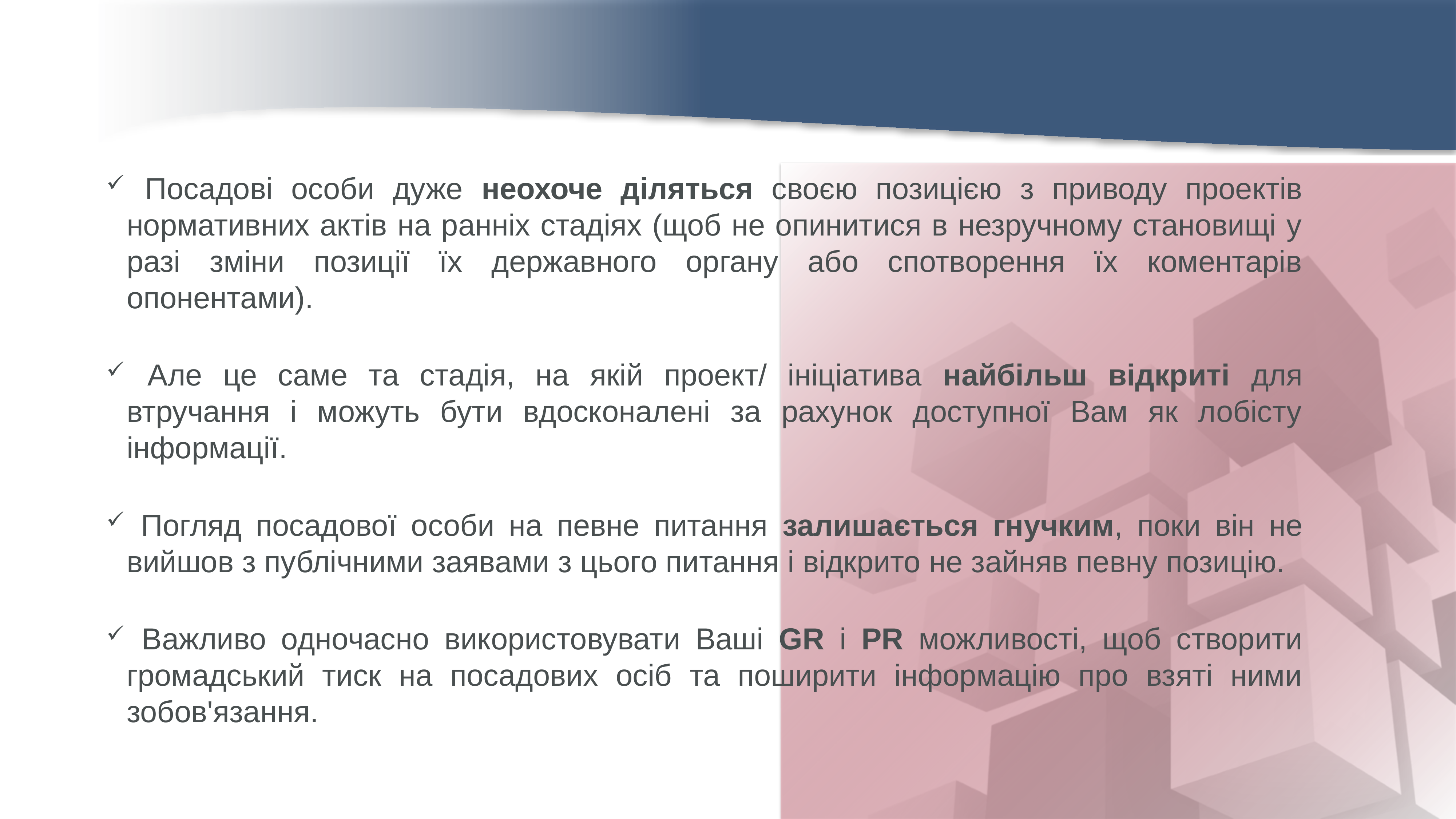

Посадові особи дуже неохоче діляться своєю позицією з приводу проектів нормативних актів на ранніх стадіях (щоб не опинитися в незручному становищі у разі зміни позиції їх державного органу або спотворення їх коментарів опонентами).
 Але це саме та стадія, на якій проект/ ініціатива найбільш відкриті для втручання і можуть бути вдосконалені за рахунок доступної Вам як лобісту інформації.
 Погляд посадової особи на певне питання залишається гнучким, поки він не вийшов з публічними заявами з цього питання і відкрито не зайняв певну позицію.
 Важливо одночасно використовувати Ваші GR і PR можливості, щоб створити громадський тиск на посадових осіб та поширити інформацію про взяті ними зобов'язання.